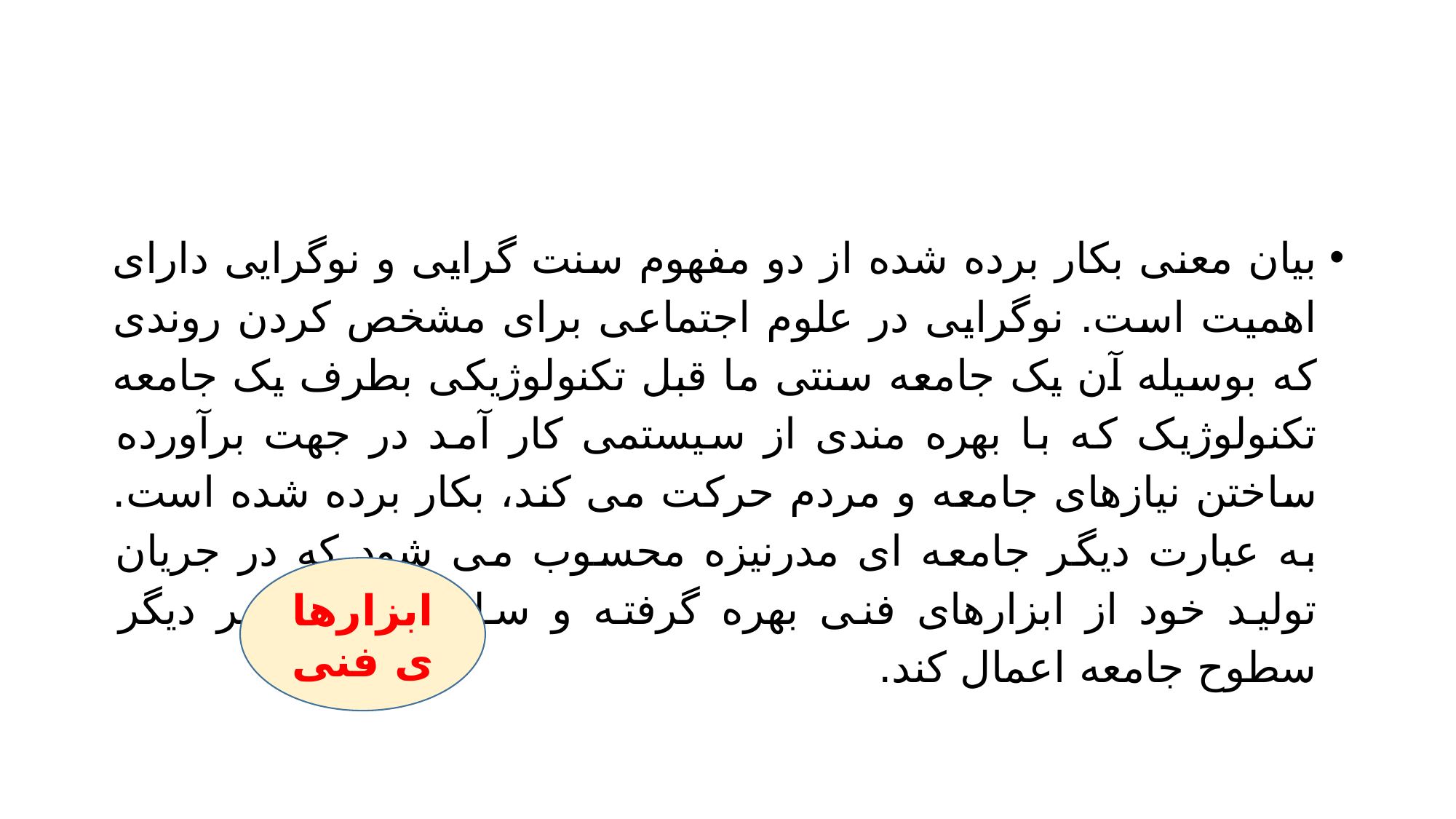

#
بیان معنی بکار برده شده از دو مفهوم سنت گرایی و نوگرایی دارای اهمیت است. نوگرایی در علوم اجتماعی برای مشخص کردن روندی که بوسیله آن یک جامعه سنتی ما قبل تکنولوژیکی بطرف یک جامعه تکنولوژیک که با بهره مندی از سیستمی کار آمد در جهت برآورده ساختن نیازهای جامعه و مردم حرکت می کند، بکار برده شده است. به عبارت دیگر جامعه ای مدرنیزه محسوب می شود که در جریان تولید خود از ابزارهای فنی بهره گرفته و سلطة خود را بر دیگر سطوح جامعه اعمال کند.

ابزارهای فنی